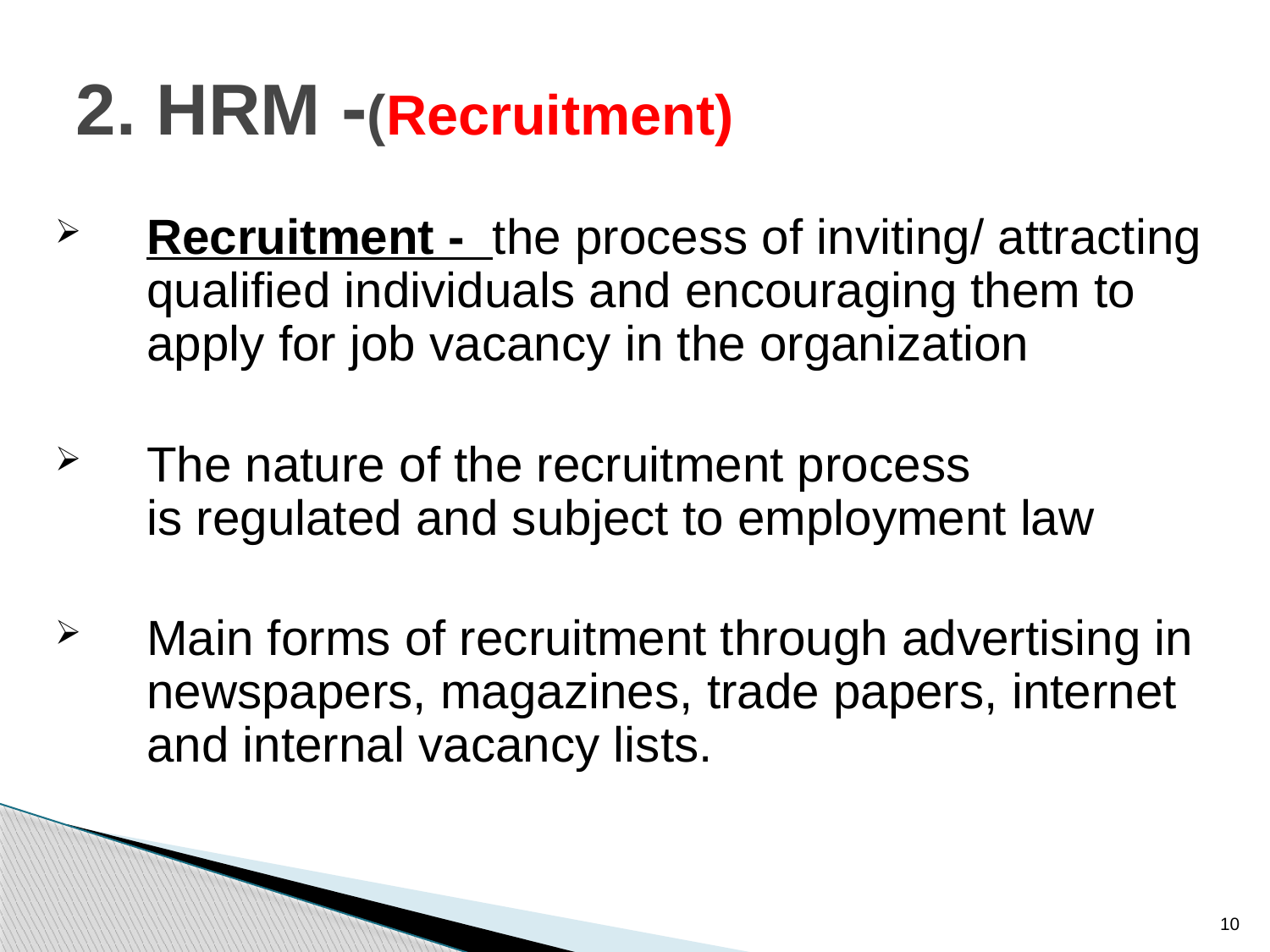

# 2. HRM -(Recruitment)
Recruitment -  the process of inviting/ attracting qualified individuals and encouraging them to apply for job vacancy in the organization

The nature of the recruitment process
is regulated and subject to employment law

Main forms of recruitment through advertising in newspapers, magazines, trade papers, internet and internal vacancy lists.

10